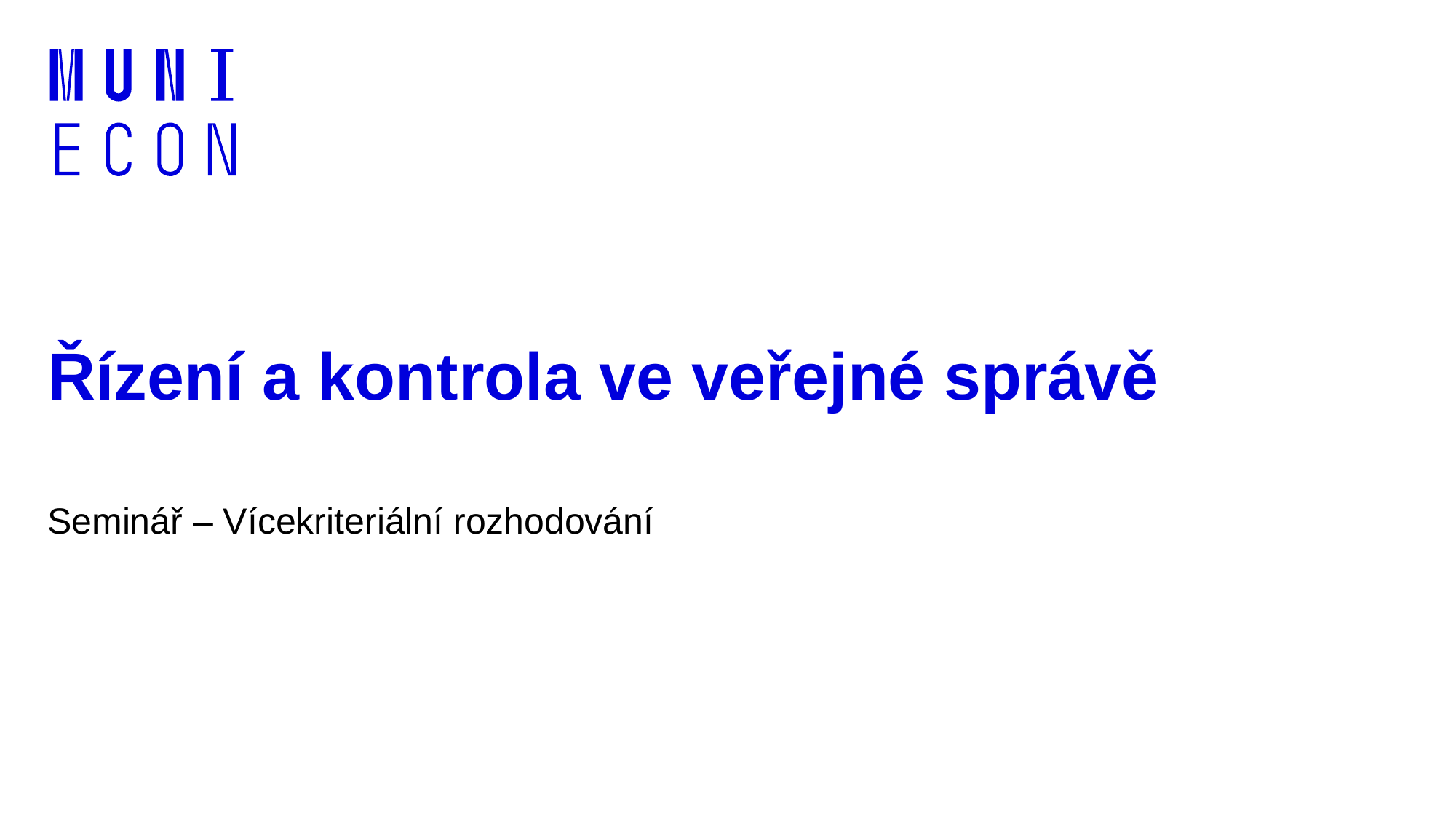

# Řízení a kontrola ve veřejné správě
Seminář – Vícekriteriální rozhodování